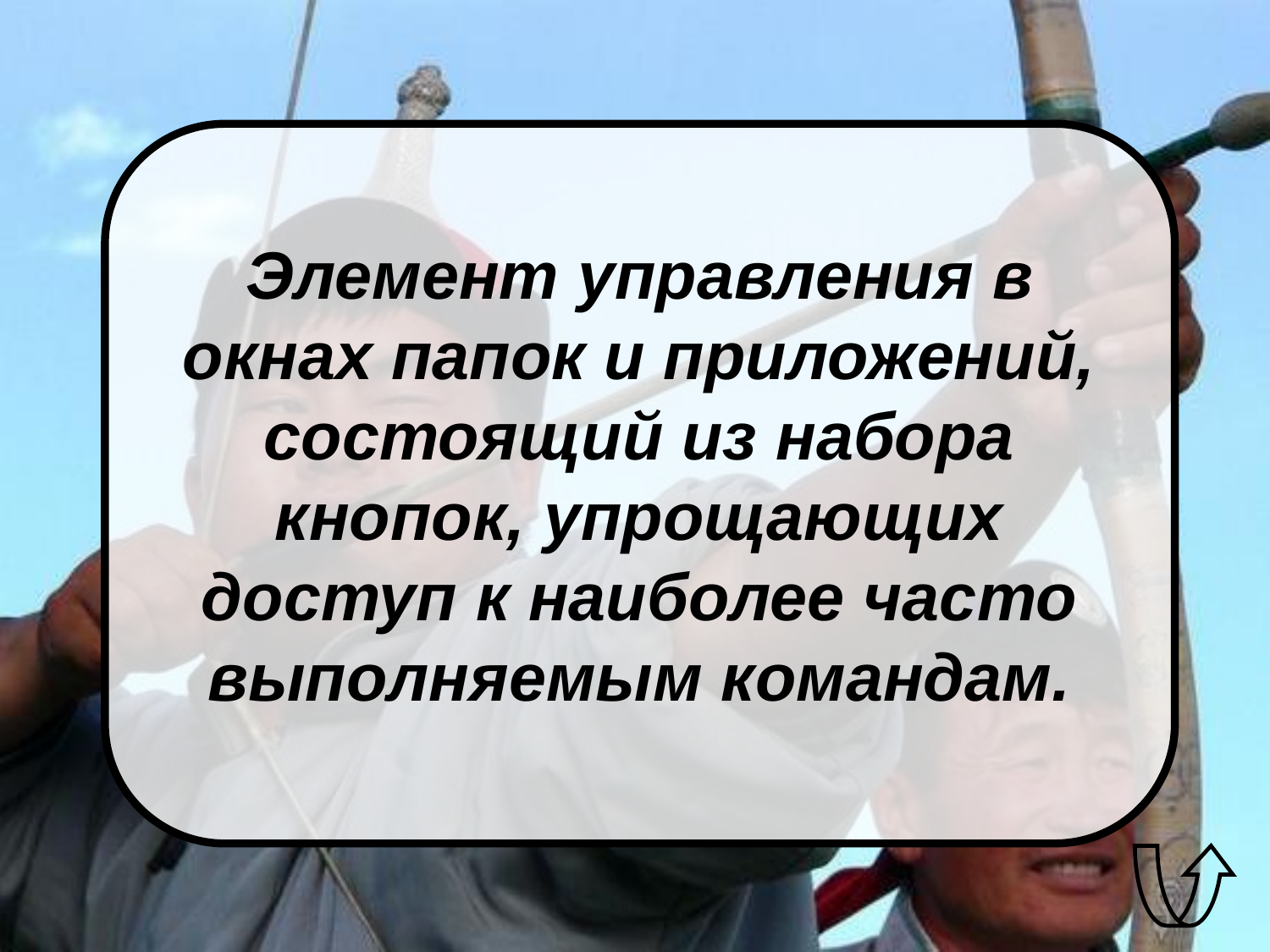

Элемент управления в окнах папок и приложений, состоящий из набора кнопок, упрощающих доступ к наиболее часто выполняемым командам.